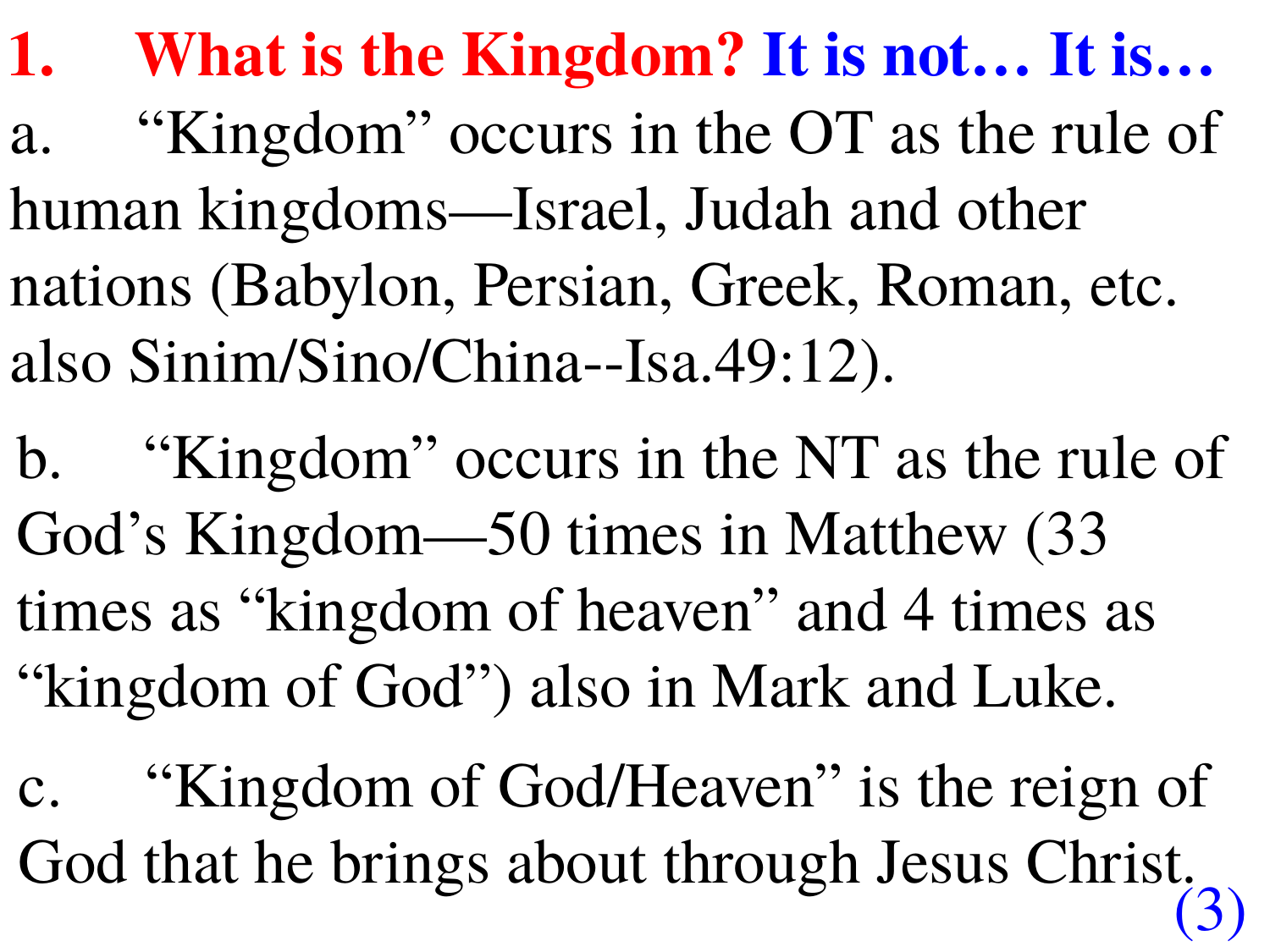

1.	What is the Kingdom? It is not… It is…
a.	“Kingdom” occurs in the OT as the rule of human kingdoms—Israel, Judah and other nations (Babylon, Persian, Greek, Roman, etc.
also Sinim/Sino/China--Isa.49:12).
b.	“Kingdom” occurs in the NT as the rule of God’s Kingdom—50 times in Matthew (33 times as “kingdom of heaven” and 4 times as “kingdom of God”) also in Mark and Luke.
c.	“Kingdom of God/Heaven” is the reign of God that he brings about through Jesus Christ.
(3)